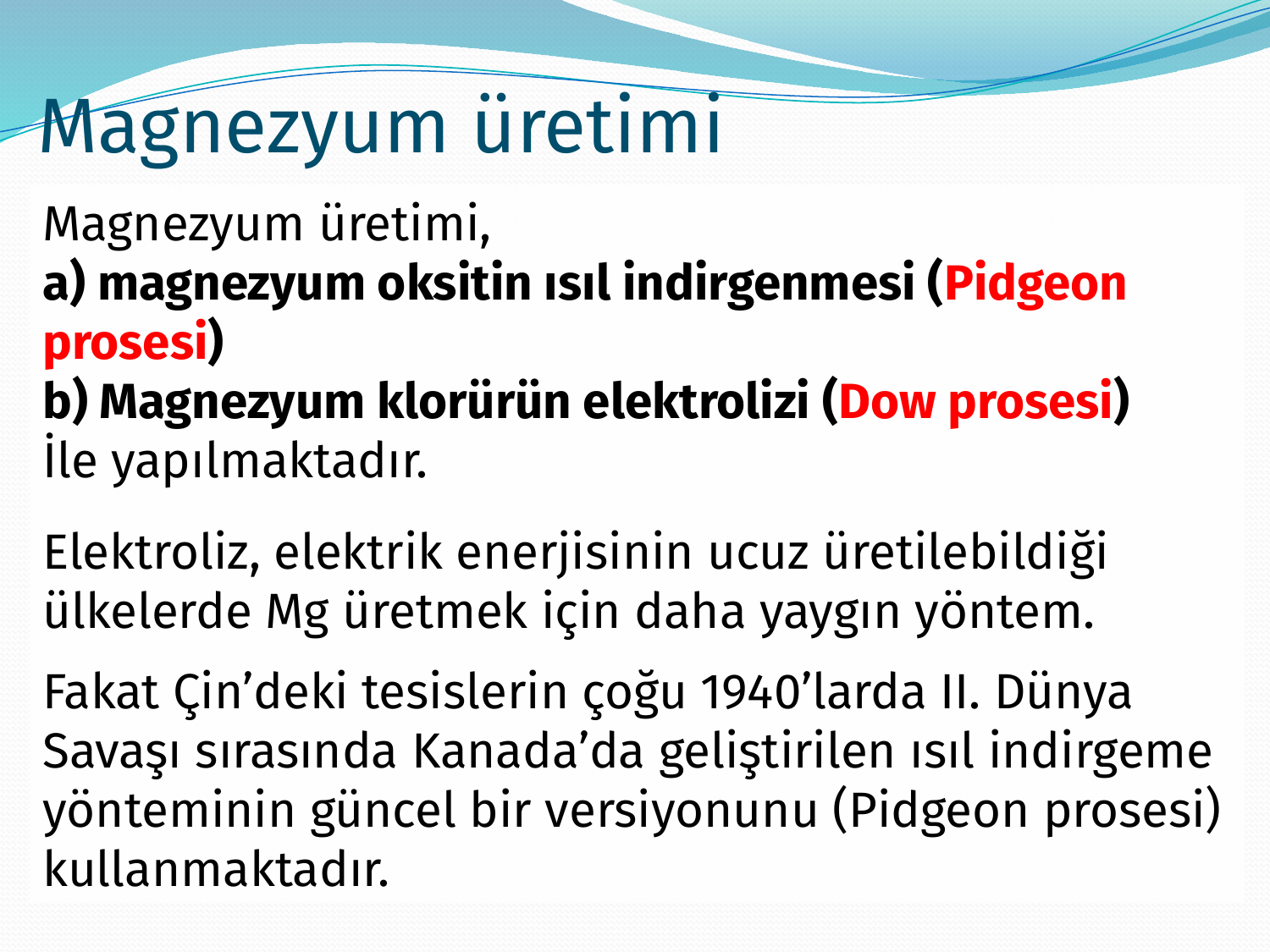

Magnezyum üretimi
Magnezyum üretimi,
a) magnezyum oksitin ısıl indirgenmesi (Pidgeon prosesi)
b) Magnezyum klorürün elektrolizi (Dow prosesi)
İle yapılmaktadır.
Elektroliz, elektrik enerjisinin ucuz üretilebildiği ülkelerde Mg üretmek için daha yaygın yöntem.
Fakat Çin’deki tesislerin çoğu 1940’larda II. Dünya Savaşı sırasında Kanada’da geliştirilen ısıl indirgeme yönteminin güncel bir versiyonunu (Pidgeon prosesi) kullanmaktadır.